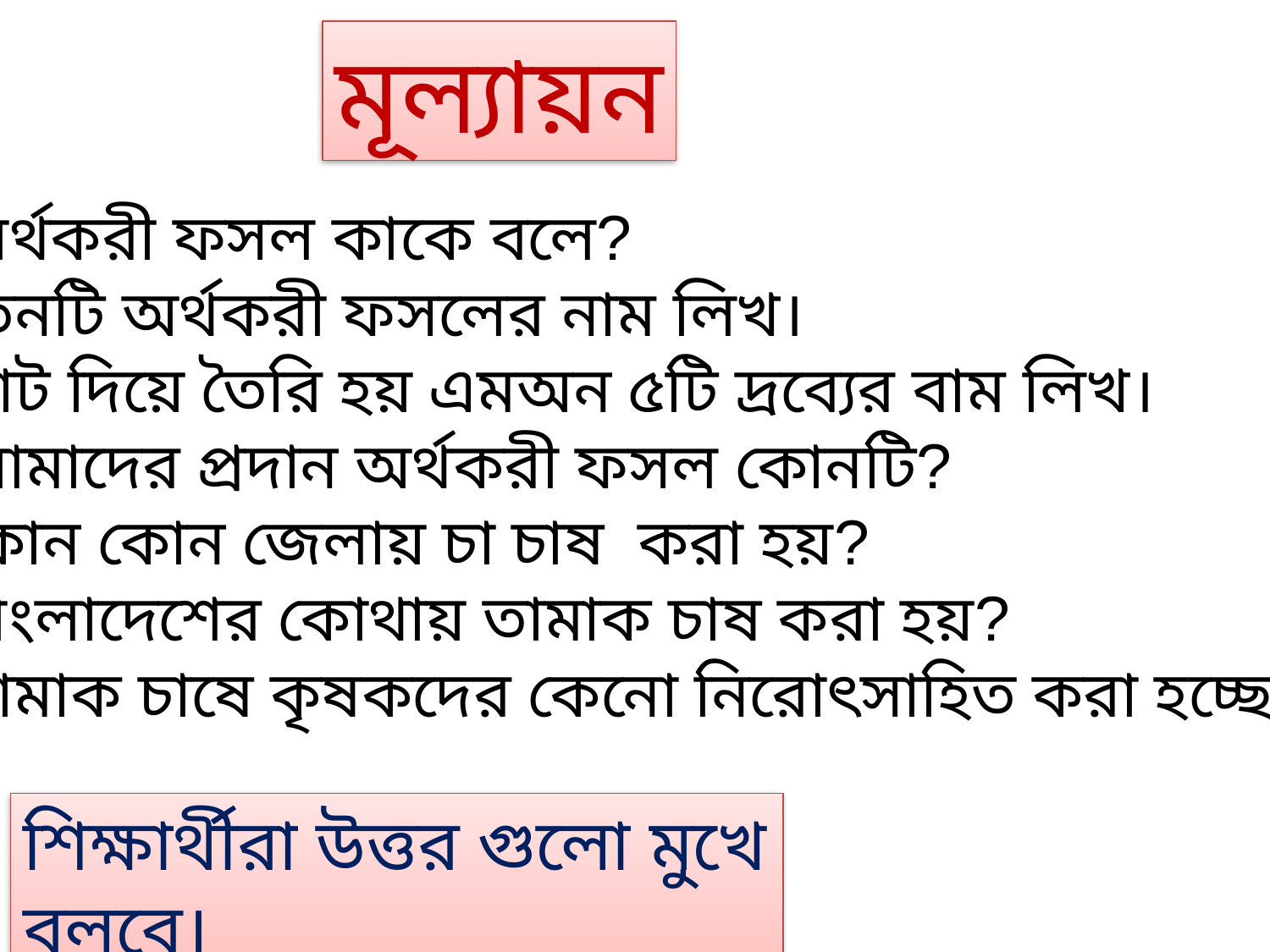

মূল্যায়ন
১। অর্থকরী ফসল কাকে বলে?
২। তিনটি অর্থকরী ফসলের নাম লিখ।
৩। পাট দিয়ে তৈরি হয় এমঅন ৫টি দ্রব্যের বাম লিখ।
৪। আমাদের প্রদান অর্থকরী ফসল কোনটি?
৫। কোন কোন জেলায় চা চাষ  করা হয়?
৬। বাংলাদেশের কোথায় তামাক চাষ করা হয়?
৭। তামাক চাষে কৃষকদের কেনো নিরোৎসাহিত করা হচ্ছে?
শিক্ষার্থীরা উত্তর গুলো মুখে বলবে।